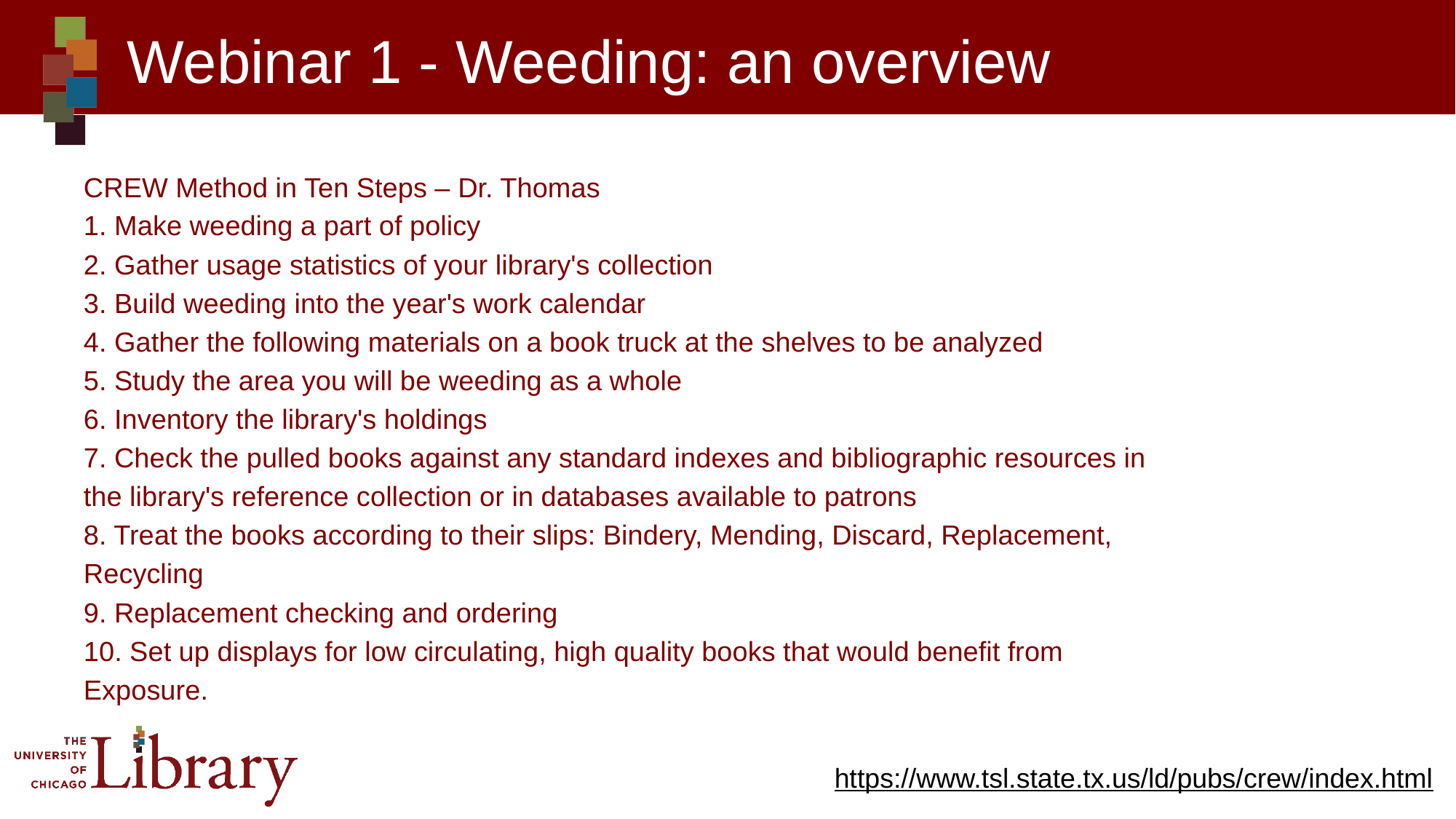

# Webinar 1 - Weeding: an overview
CREW Method in Ten Steps – Dr. Thomas
1. Make weeding a part of policy
2. Gather usage statistics of your library's collection
3. Build weeding into the year's work calendar
4. Gather the following materials on a book truck at the shelves to be analyzed
5. Study the area you will be weeding as a whole
6. Inventory the library's holdings
7. Check the pulled books against any standard indexes and bibliographic resources in
the library's reference collection or in databases available to patrons
8. Treat the books according to their slips: Bindery, Mending, Discard, Replacement,
Recycling
9. Replacement checking and ordering
10. Set up displays for low circulating, high quality books that would benefit from
Exposure.

https://www.tsl.state.tx.us/ld/pubs/crew/index.html